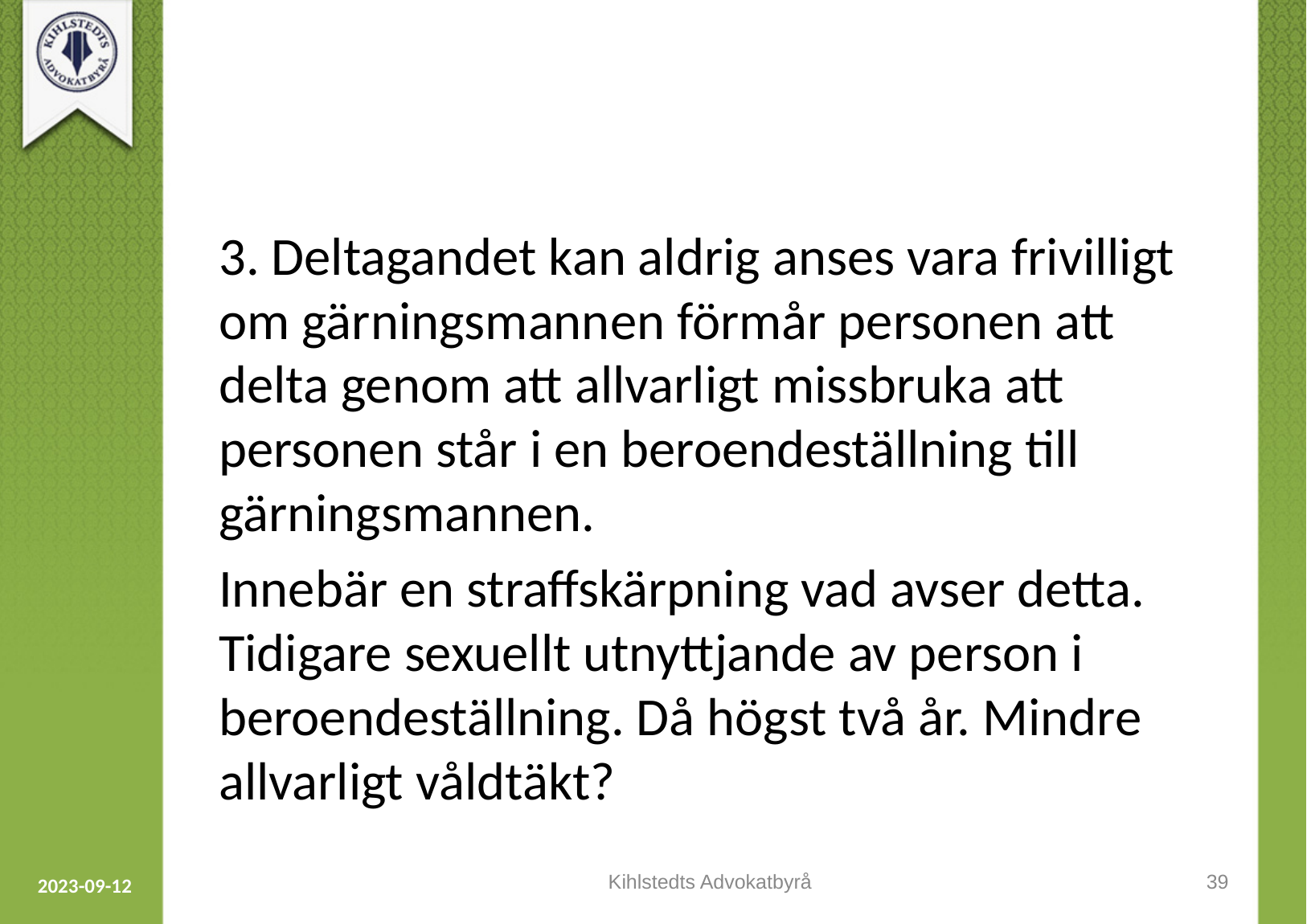

#
3. Deltagandet kan aldrig anses vara frivilligt om gärningsmannen förmår personen att delta genom att allvarligt missbruka att personen står i en beroendeställning till gärningsmannen.
Innebär en straffskärpning vad avser detta. Tidigare sexuellt utnyttjande av person i beroendeställning. Då högst två år. Mindre allvarligt våldtäkt?
Kihlstedts Advokatbyrå
39
2023-09-12